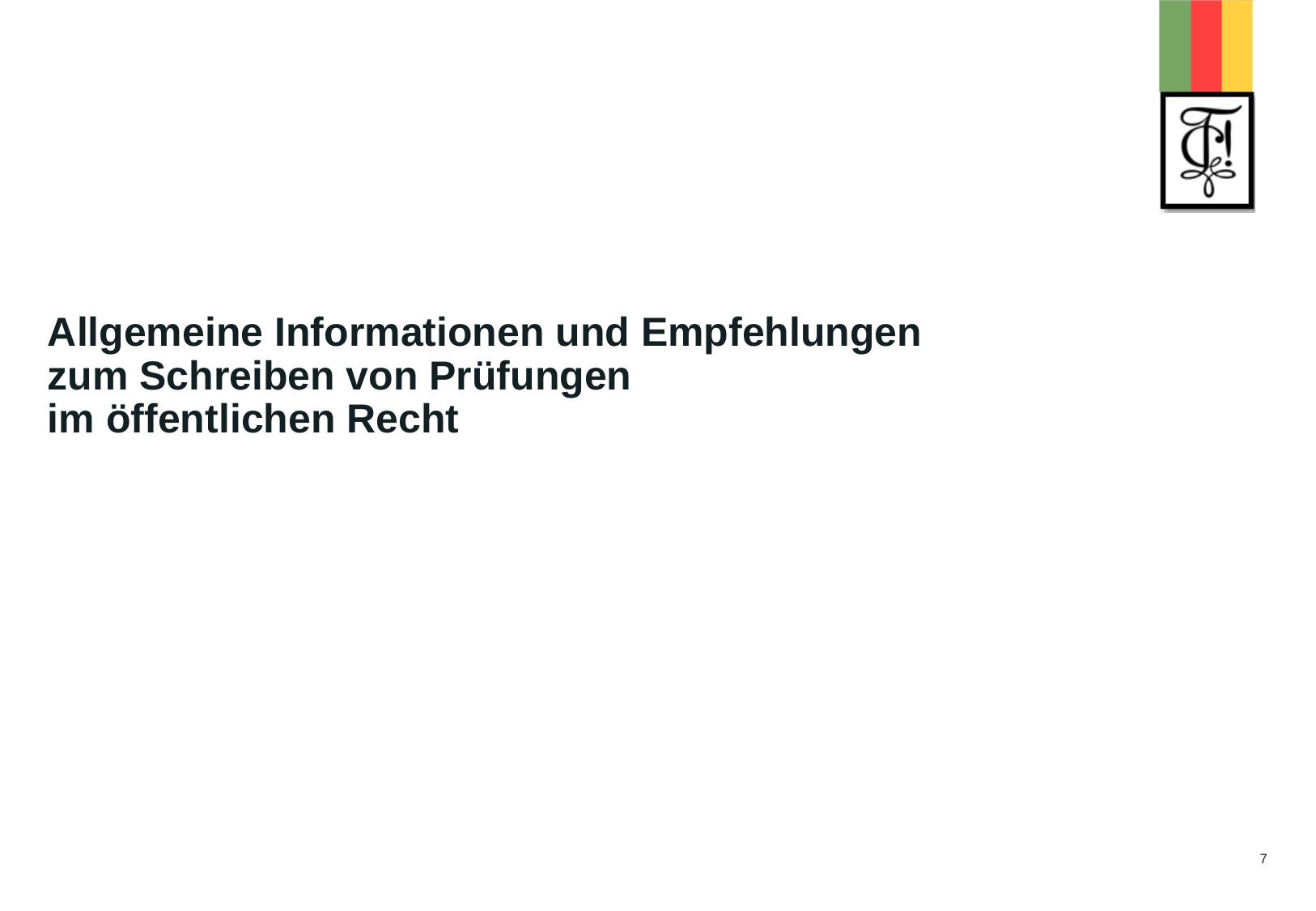

# Allgemeine Informationen und Empfehlungen zum Schreiben von Prüfungen im öffentlichen Recht
7